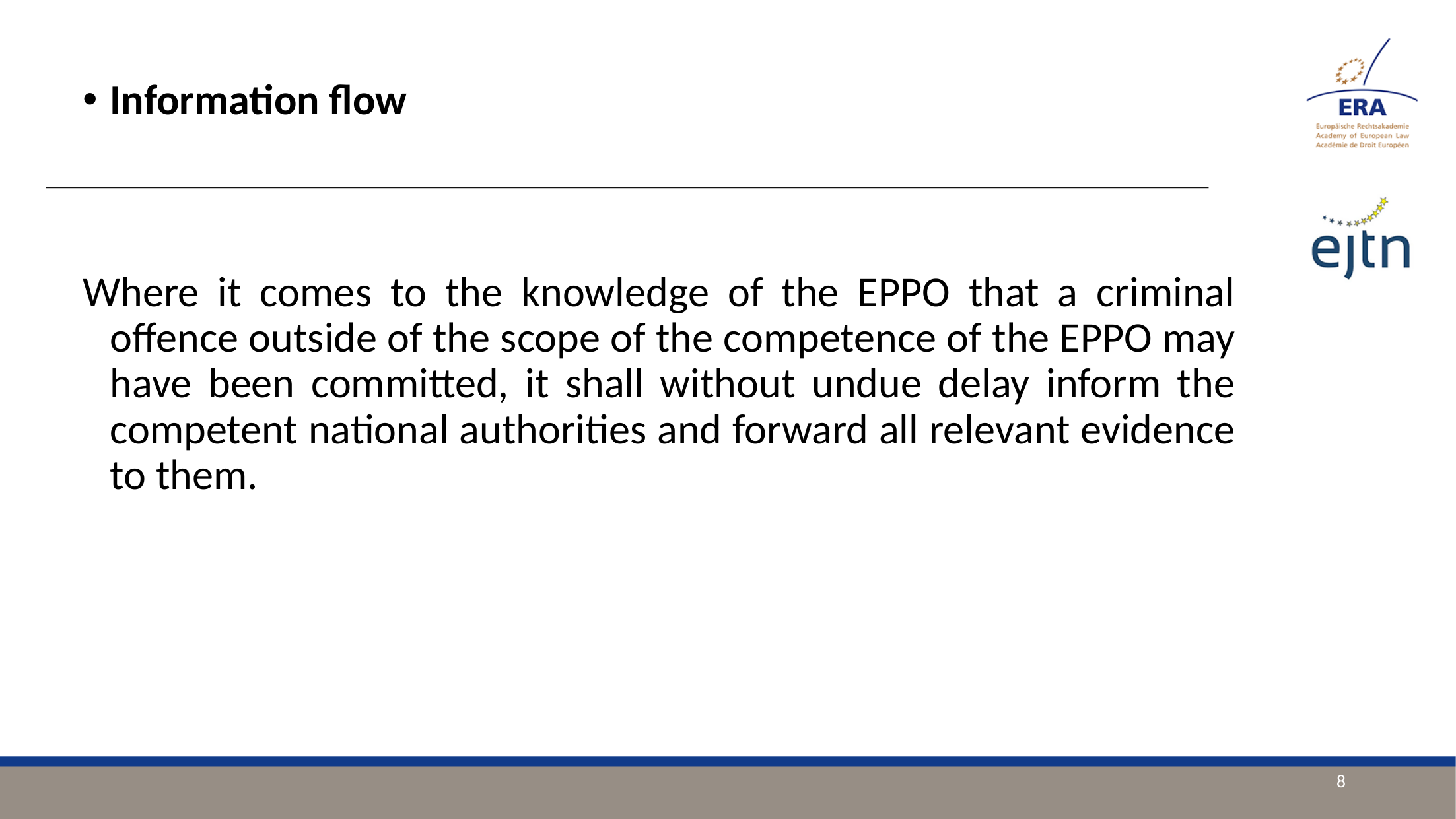

Information flow
Where it comes to the knowledge of the EPPO that a criminal offence outside of the scope of the competence of the EPPO may have been committed, it shall without undue delay inform the competent national authorities and forward all relevant evidence to them.
8